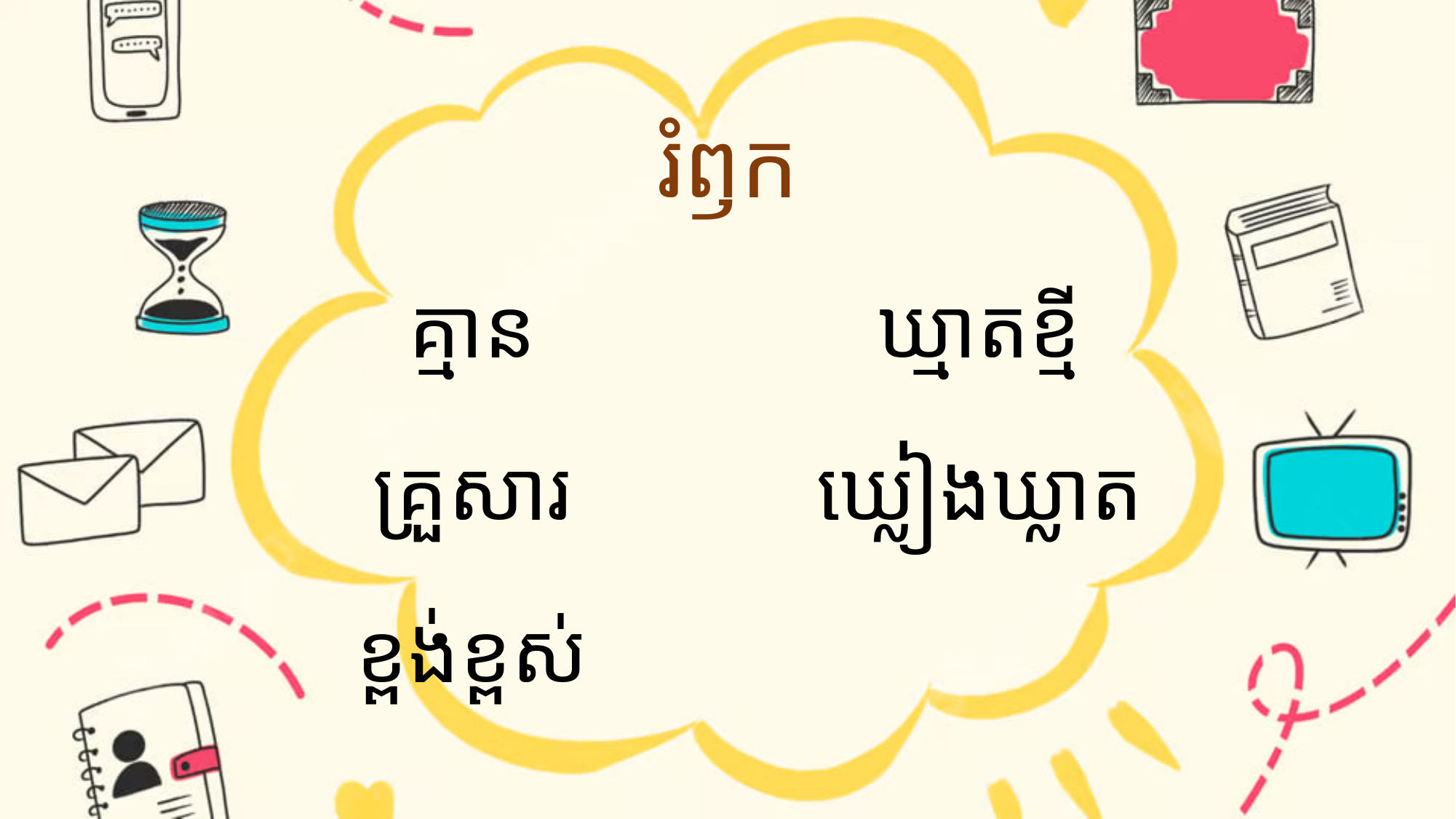

# រំឭក
គ្មាន
គ្រួសារ
ខ្ពង់ខ្ពស់
ឃ្មាតខ្មី
ឃ្លៀងឃ្លាត